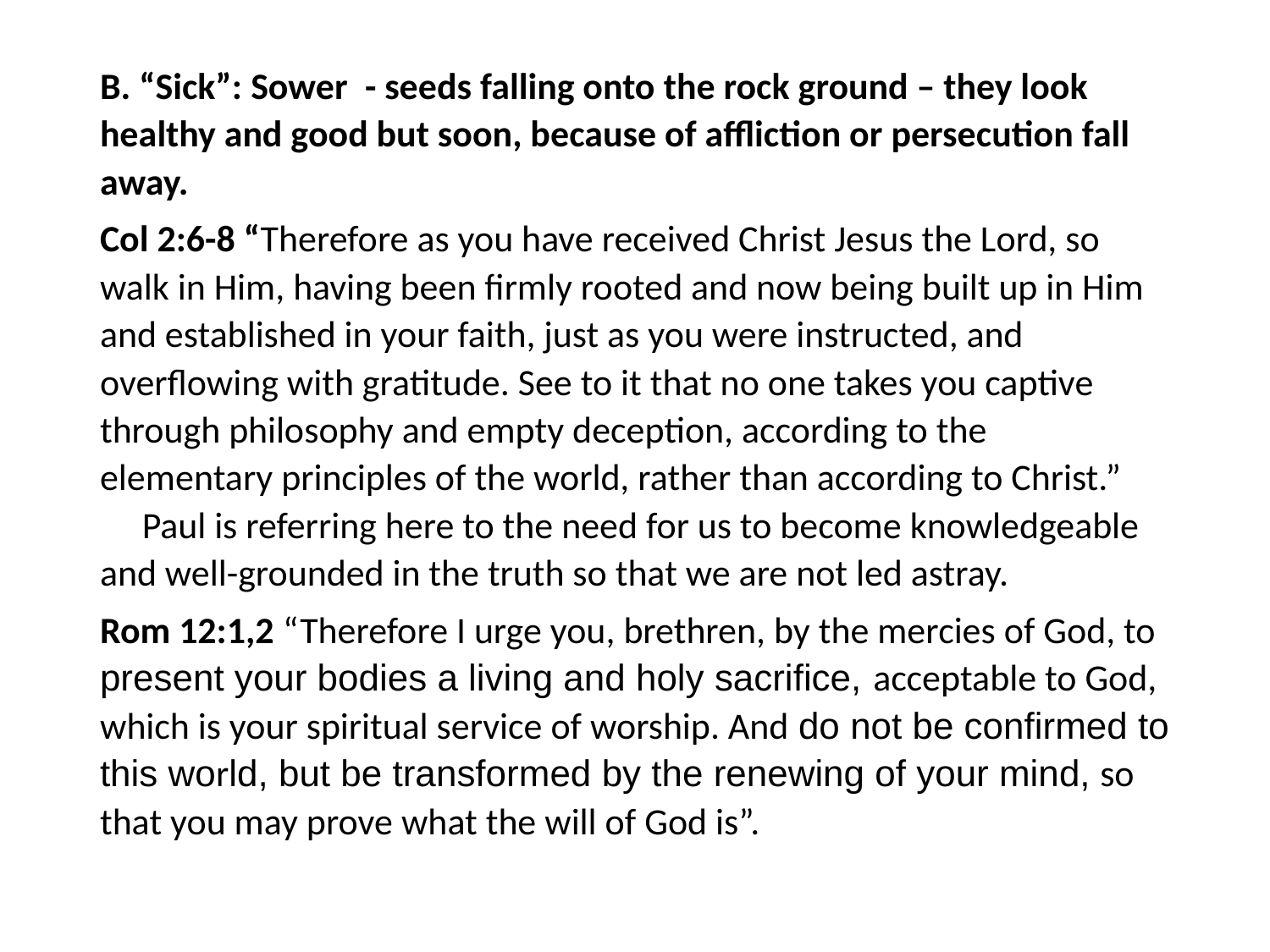

#
B. “Sick”: Sower  - seeds falling onto the rock ground – they look healthy and good but soon, because of affliction or persecution fall away.
Col 2:6-8 “Therefore as you have received Christ Jesus the Lord, so walk in Him, having been firmly rooted and now being built up in Him and established in your faith, just as you were instructed, and overflowing with gratitude. See to it that no one takes you captive through philosophy and empty deception, according to the elementary principles of the world, rather than according to Christ.”           Paul is referring here to the need for us to become knowledgeable and well-grounded in the truth so that we are not led astray.
Rom 12:1,2 “Therefore I urge you, brethren, by the mercies of God, to present your bodies a living and holy sacrifice, acceptable to God, which is your spiritual service of worship. And do not be confirmed to this world, but be transformed by the renewing of your mind, so that you may prove what the will of God is”.